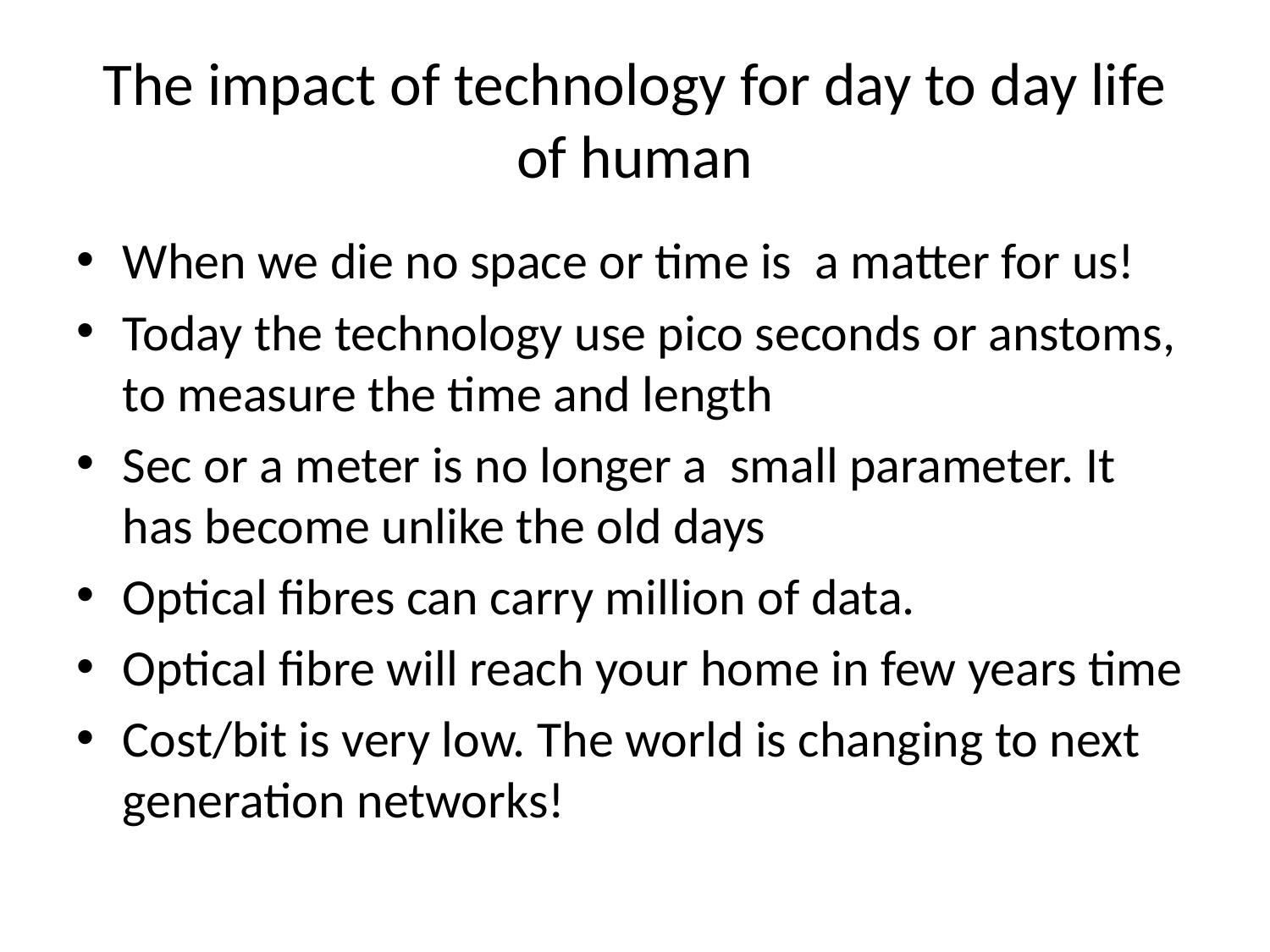

# The impact of technology for day to day life of human
When we die no space or time is  a matter for us!
Today the technology use pico seconds or anstoms, to measure the time and length
Sec or a meter is no longer a  small parameter. It has become unlike the old days
Optical fibres can carry million of data.
Optical fibre will reach your home in few years time
Cost/bit is very low. The world is changing to next generation networks!